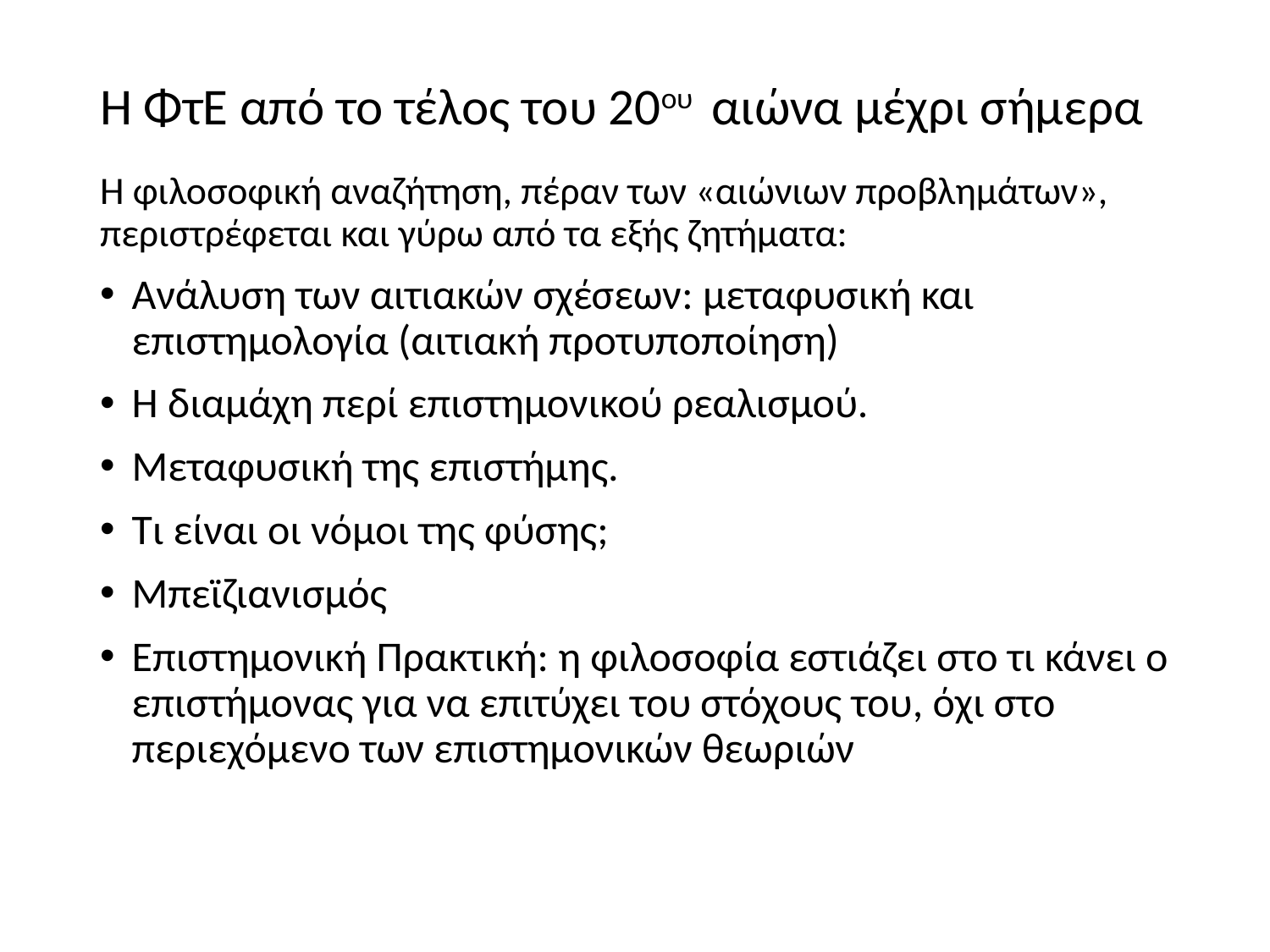

# Η ΦτΕ από το τέλος του 20ου  αιώνα μέχρι σήμερα
Η φιλοσοφική αναζήτηση, πέραν των «αιώνιων προβλημάτων», περιστρέφεται και γύρω από τα εξής ζητήματα:
Ανάλυση των αιτιακών σχέσεων: μεταφυσική και επιστημολογία (αιτιακή προτυποποίηση)
Η διαμάχη περί επιστημονικού ρεαλισμού.
Μεταφυσική της επιστήμης.
Τι είναι οι νόμοι της φύσης;
Μπεϊζιανισμός
Επιστημονική Πρακτική: η φιλοσοφία εστιάζει στο τι κάνει ο επιστήμονας για να επιτύχει του στόχους του, όχι στο περιεχόμενο των επιστημονικών θεωριών